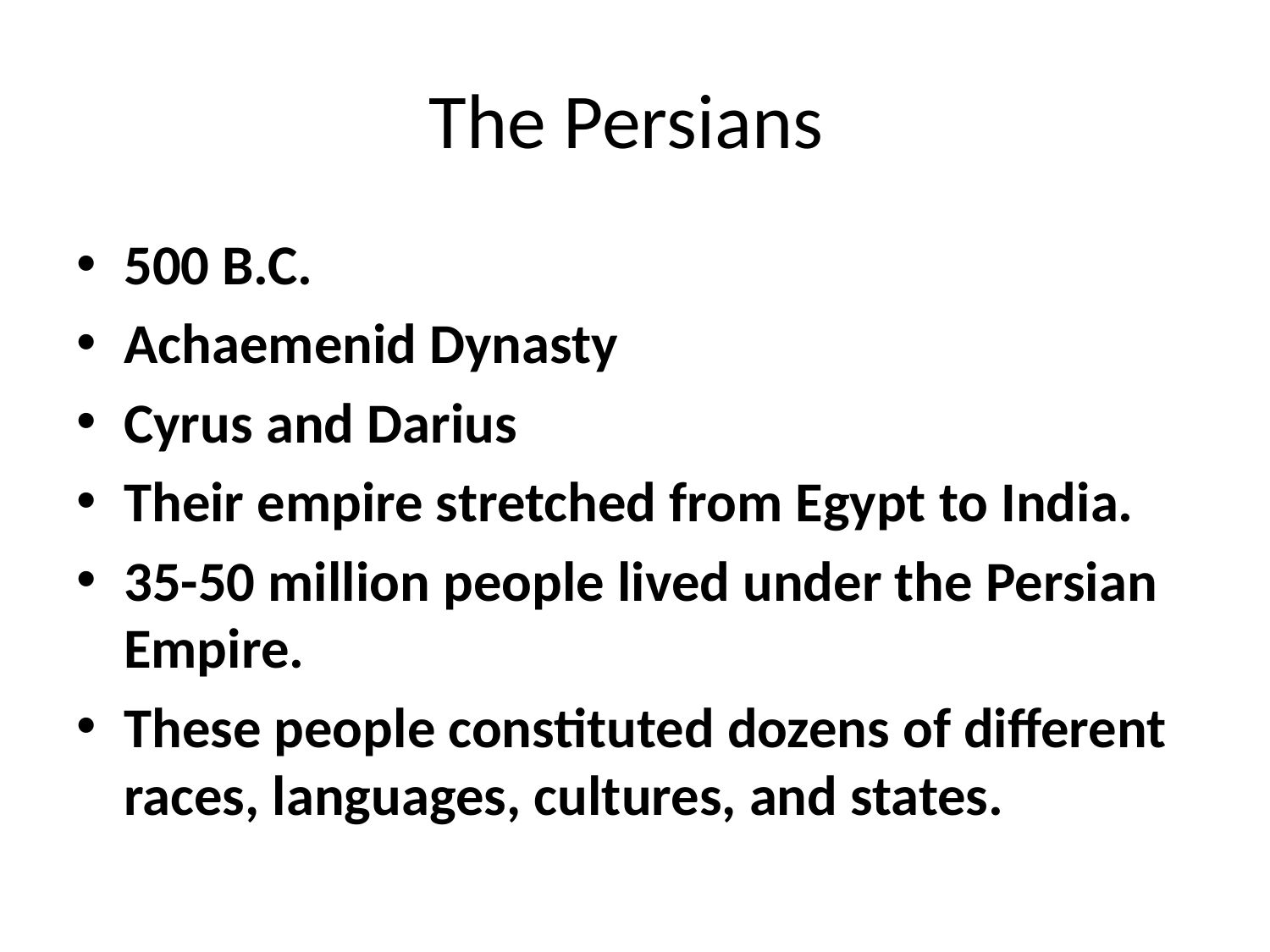

# The Persians
500 B.C.
Achaemenid Dynasty
Cyrus and Darius
Their empire stretched from Egypt to India.
35-50 million people lived under the Persian Empire.
These people constituted dozens of different races, languages, cultures, and states.